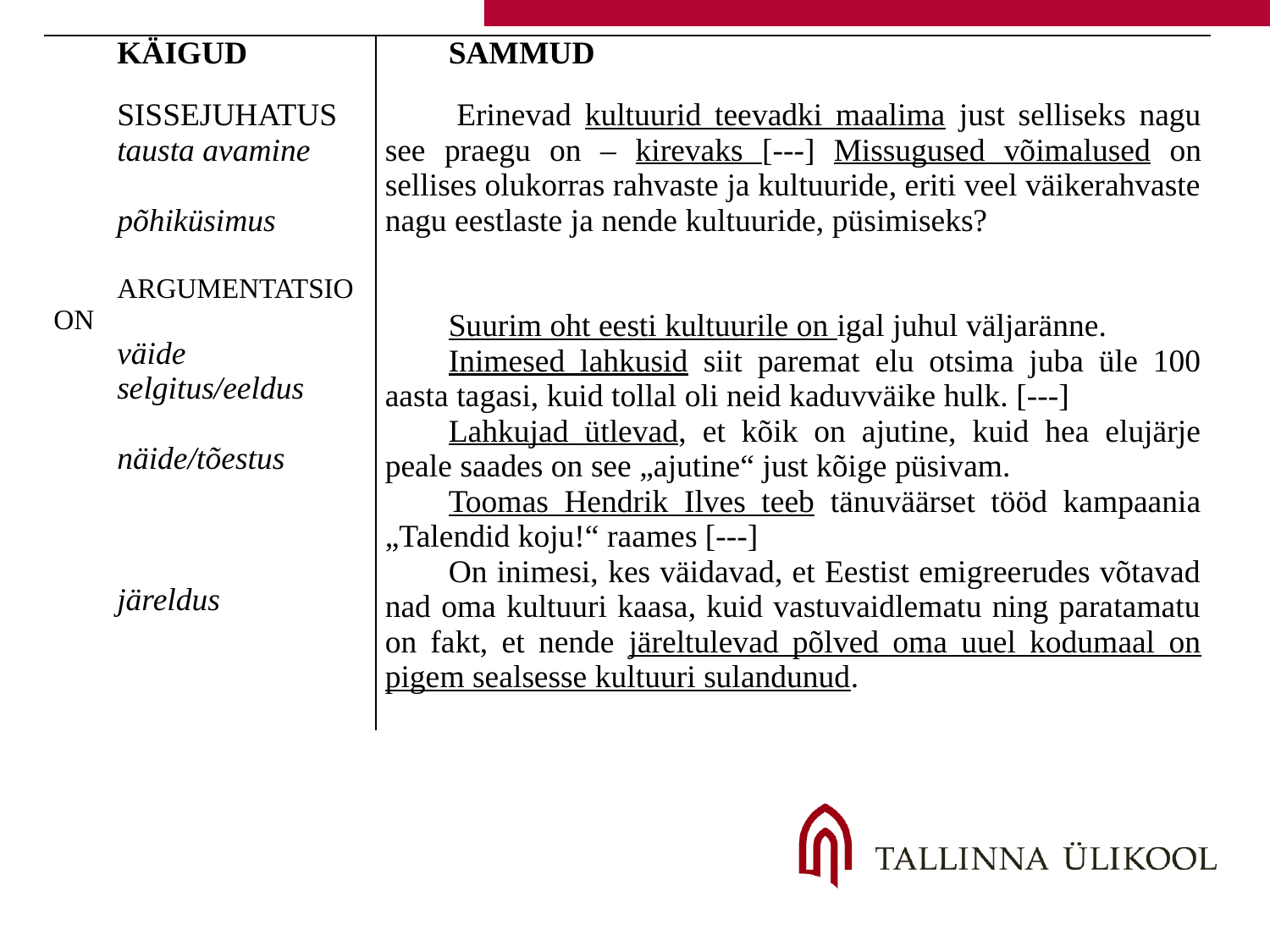

| KÄIGUD | SAMMUD |
| --- | --- |
| sissejuhatus tausta avamine   põhiküsimus | Erinevad kultuurid teevadki maalima just selliseks nagu see praegu on – kirevaks [---] Missugused võimalused on sellises olukorras rahvaste ja kultuuride, eriti veel väikerahvaste nagu eestlaste ja nende kultuuride, püsimiseks? |
| argumentatsioon väide selgitus/eeldus   näide/tõestus        järeldus | Suurim oht eesti kultuurile on igal juhul väljaränne. Inimesed lahkusid siit paremat elu otsima juba üle 100 aasta tagasi, kuid tollal oli neid kaduvväike hulk. [---] Lahkujad ütlevad, et kõik on ajutine, kuid hea elujärje peale saades on see „ajutine“ just kõige püsivam. Toomas Hendrik Ilves teeb tänuväärset tööd kampaania „Talendid koju!“ raames [---] On inimesi, kes väidavad, et Eestist emigreerudes võtavad nad oma kultuuri kaasa, kuid vastuvaidlematu ning paratamatu on fakt, et nende järeltulevad põlved oma uuel kodumaal on pigem sealsesse kultuuri sulandunud. |